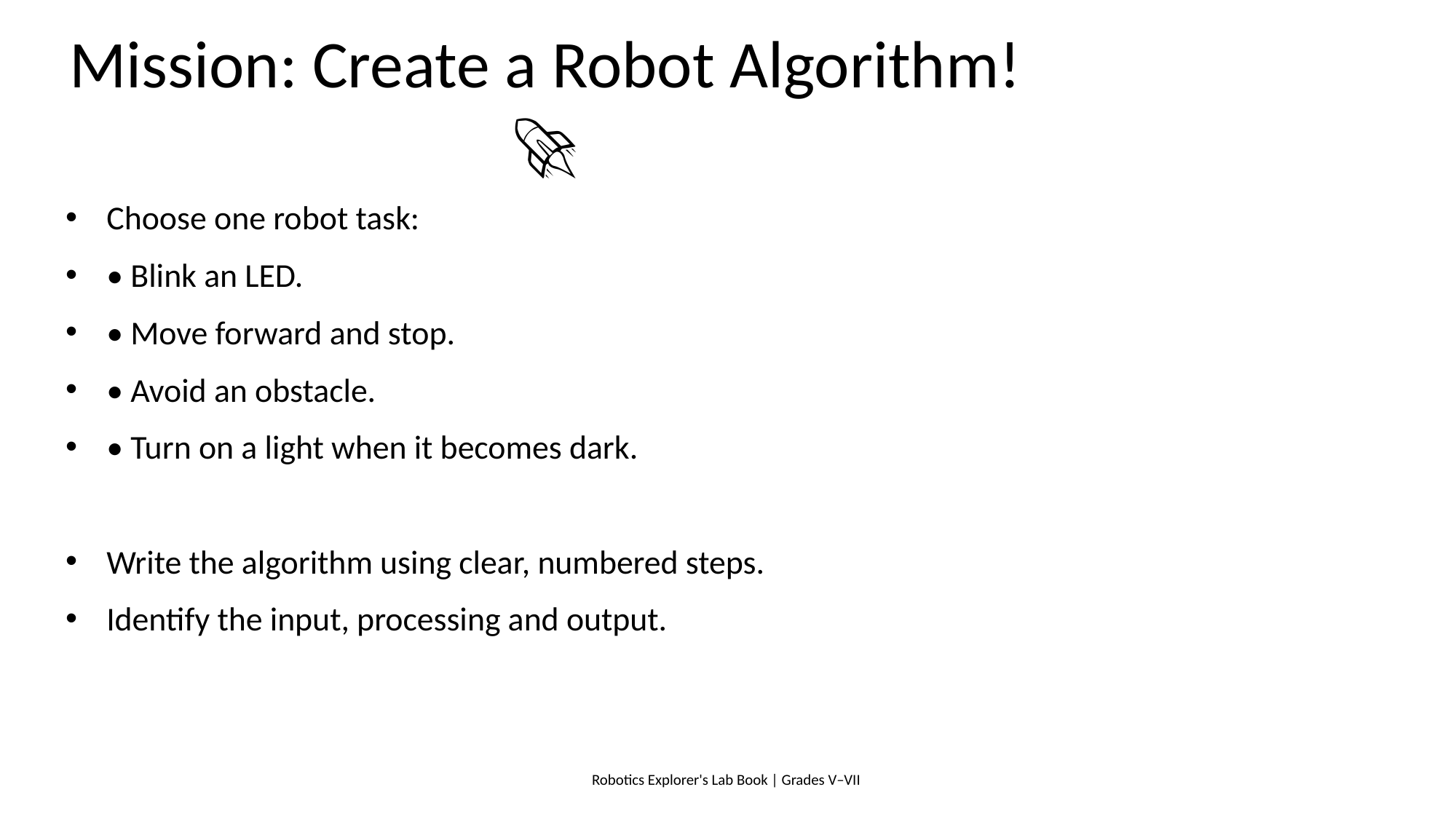

# Mission: Create a Robot Algorithm! 🚀
Choose one robot task:
• Blink an LED.
• Move forward and stop.
• Avoid an obstacle.
• Turn on a light when it becomes dark.

Write the algorithm using clear, numbered steps.
Identify the input, processing and output.
Robotics Explorer's Lab Book | Grades V–VII